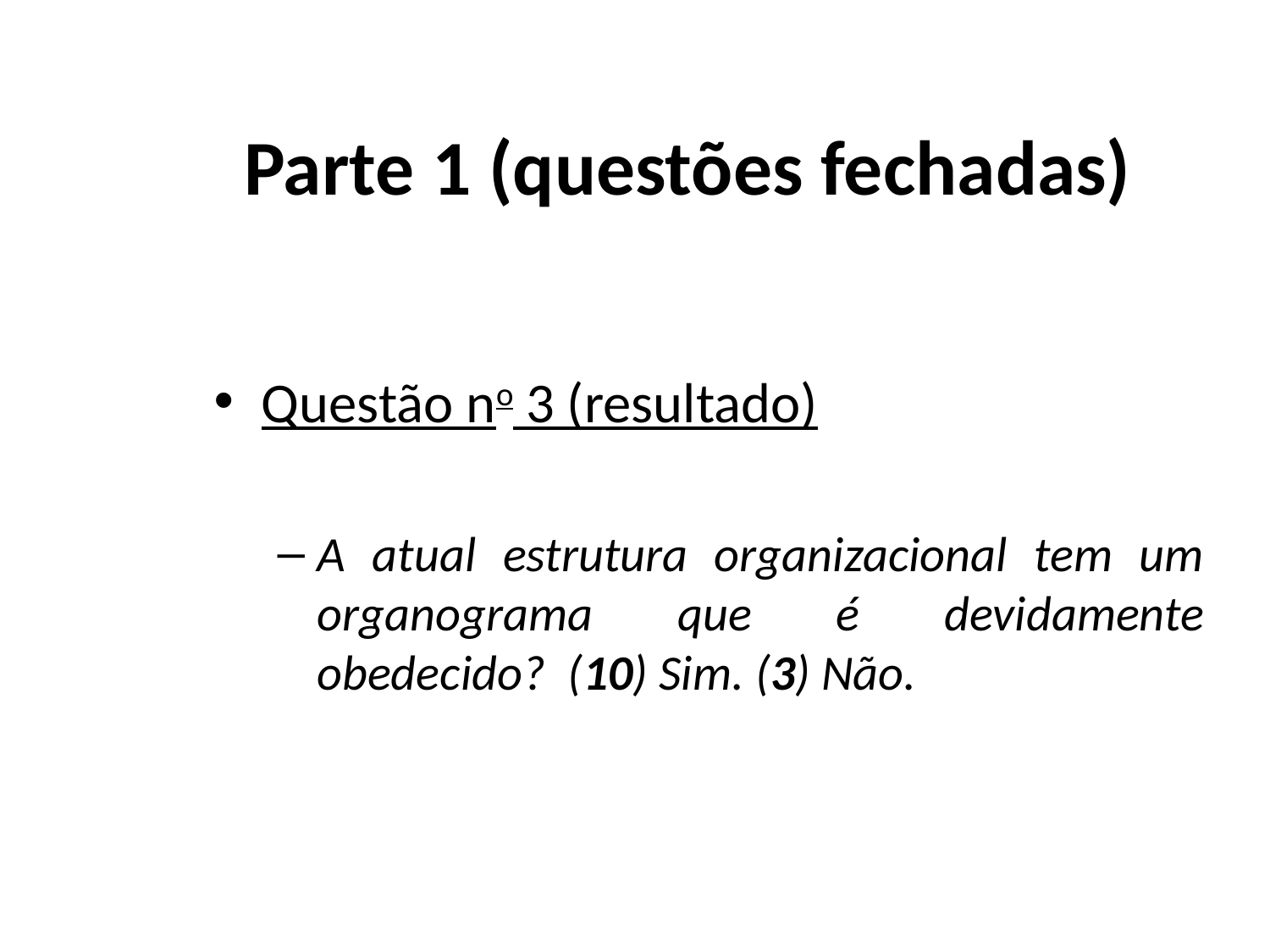

# Parte 1 (questões fechadas)
Questão no 3 (resultado)

A atual estrutura organizacional tem um organograma que é devidamente obedecido?  (10) Sim. (3) Não.